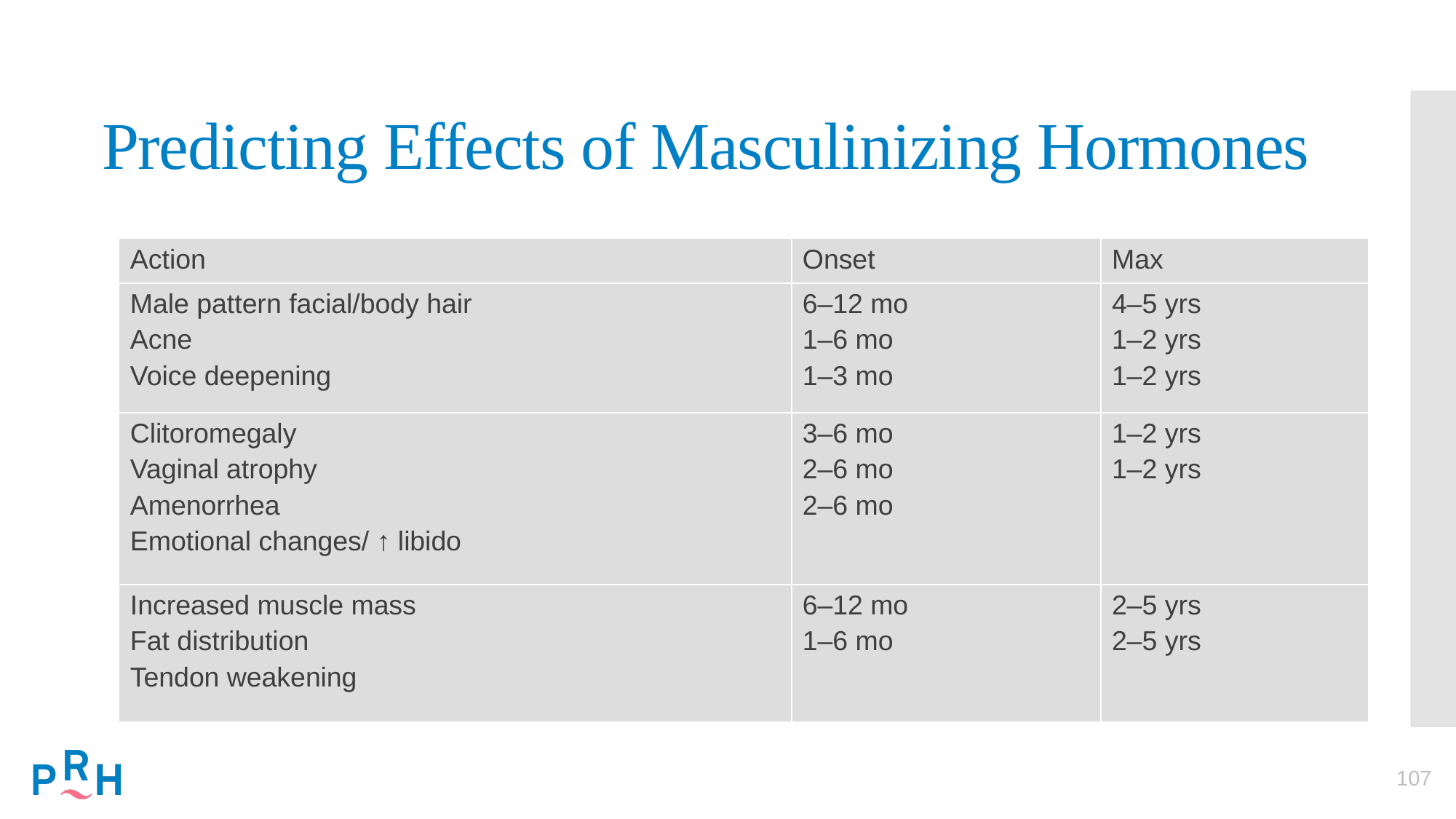

Predicting Effects of Masculinizing Hormones
| Action | Onset | Max |
| --- | --- | --- |
| Male pattern facial/body hair Acne Voice deepening | 6–12 mo 1–6 mo 1–3 mo | 4–5 yrs 1–2 yrs 1–2 yrs |
| Clitoromegaly Vaginal atrophy Amenorrhea Emotional changes/ ↑ libido | 3–6 mo 2–6 mo 2–6 mo | 1–2 yrs 1–2 yrs |
| Increased muscle mass Fat distribution Tendon weakening | 6–12 mo 1–6 mo | 2–5 yrs 2–5 yrs |
107